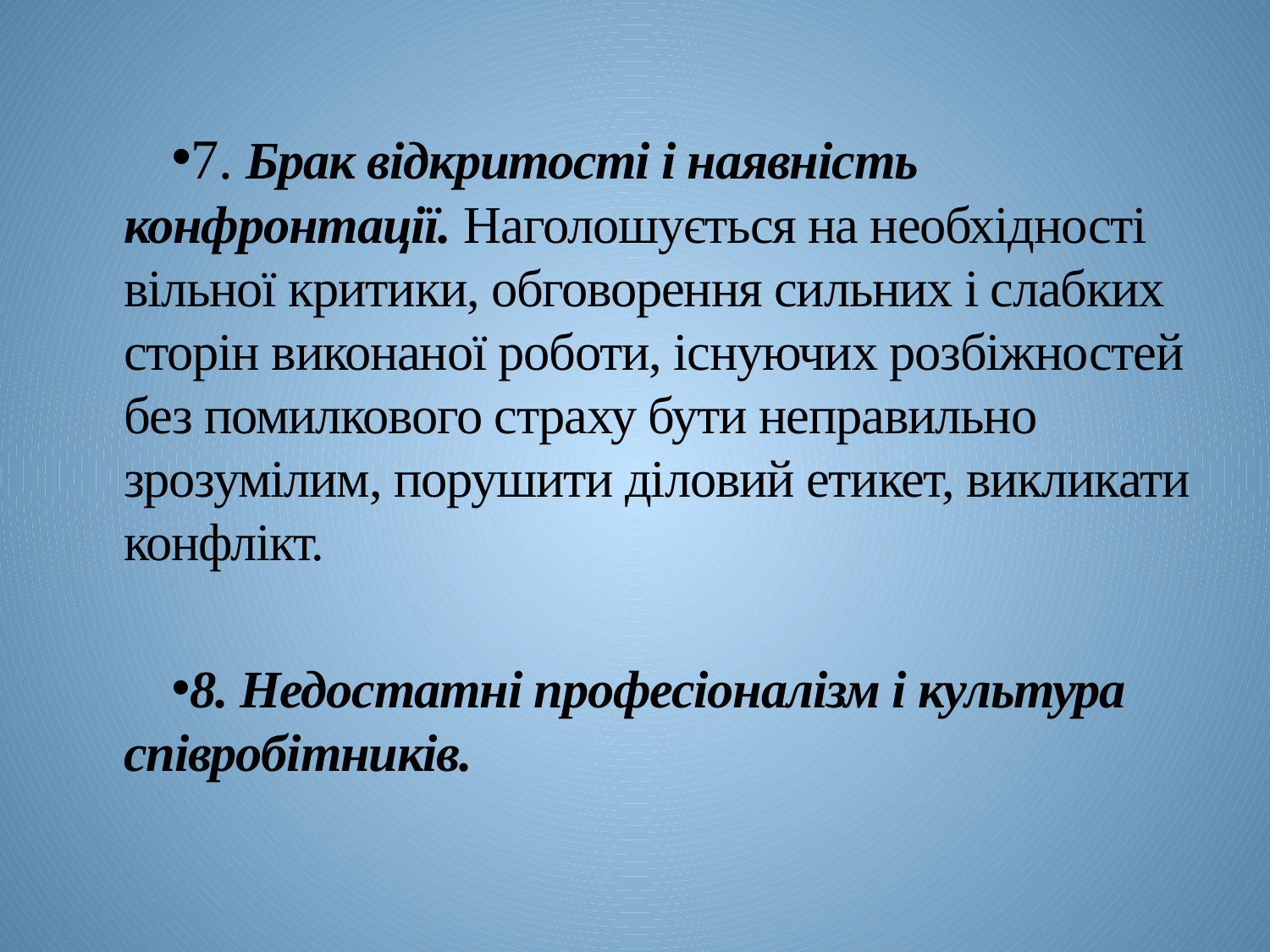

7. Брак відкритості і наявність конфронтації. Наголошується на необхідності вільної критики, обговорення сильних і слабких сторін виконаної роботи, існуючих розбіжностей без помилкового страху бути неправильно зрозумілим, порушити діловий етикет, викликати конфлікт.

8. Недостатні професіоналізм і культура співробітників.